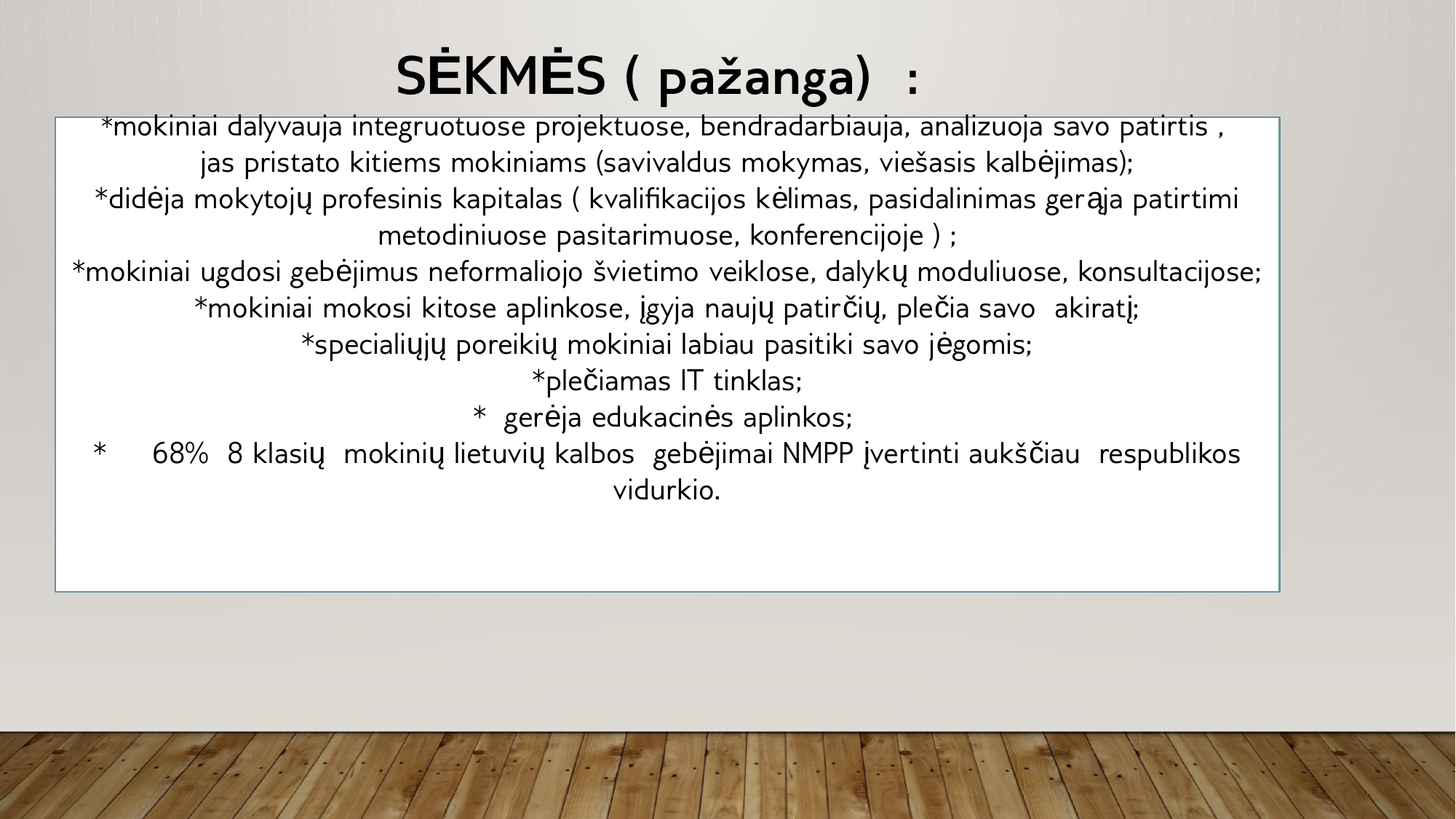

SĖKMĖS ( pažanga)  :
*mokiniai dalyvauja integruotuose projektuose, bendradarbiauja, analizuoja savo patirtis ,
jas pristato kitiems mokiniams (savivaldus mokymas, viešasis kalbėjimas);
*didėja mokytojų profesinis kapitalas ( kvalifikacijos kėlimas, pasidalinimas gerąja patirtimi metodiniuose pasitarimuose, konferencijoje ) ;
*mokiniai ugdosi gebėjimus neformaliojo švietimo veiklose, dalykų moduliuose, konsultacijose;
*mokiniai mokosi kitose aplinkose, įgyja naujų patirčių, plečia savo  akiratį;
*specialiųjų poreikių mokiniai labiau pasitiki savo jėgomis;
*plečiamas IT tinklas;
*  gerėja edukacinės aplinkos;
*     68%  8 klasių  mokinių lietuvių kalbos  gebėjimai NMPP įvertinti aukščiau  respublikos vidurkio.